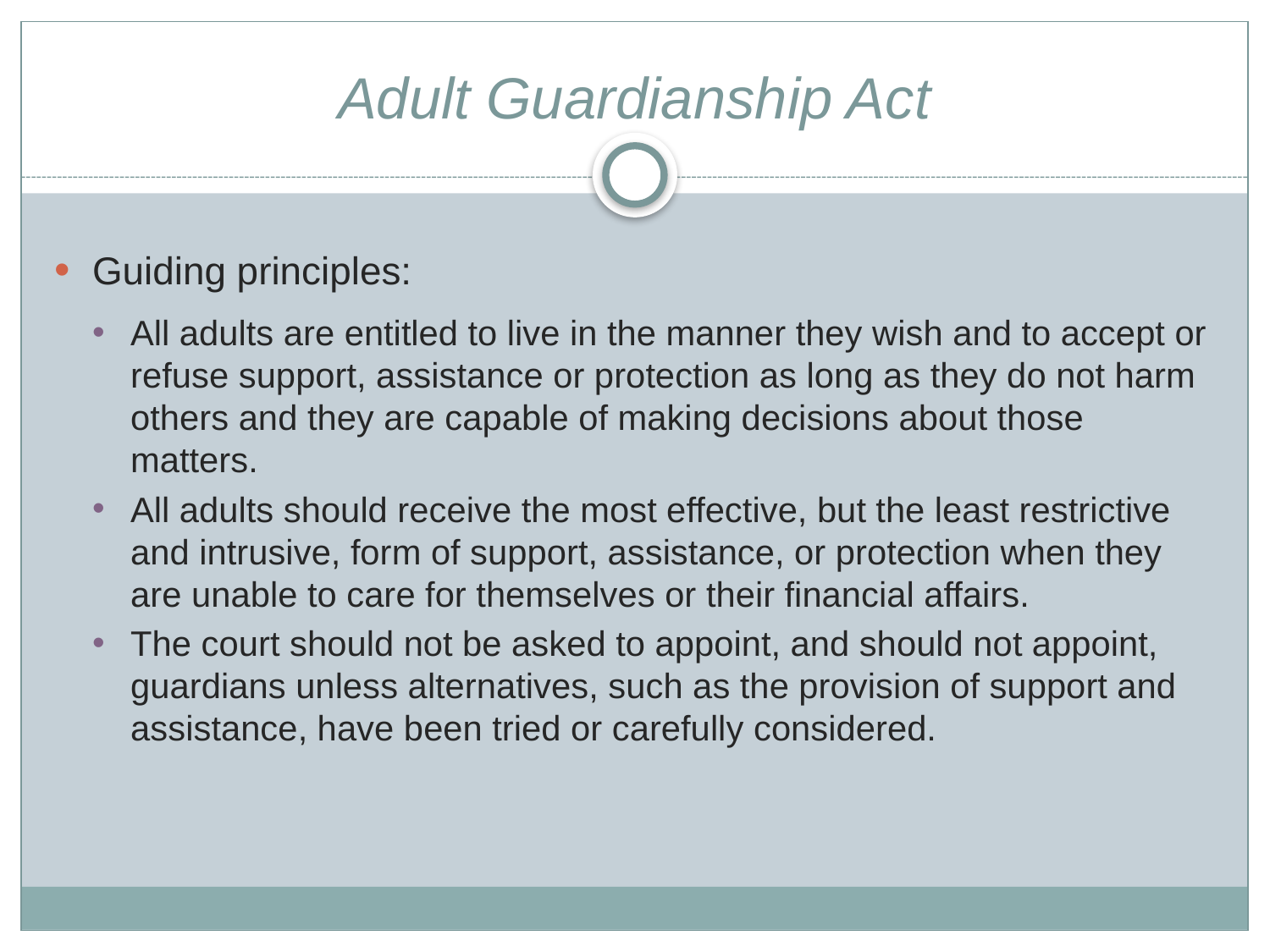

# Adult Guardianship Act
Guiding principles:
All adults are entitled to live in the manner they wish and to accept or refuse support, assistance or protection as long as they do not harm others and they are capable of making decisions about those matters.
All adults should receive the most effective, but the least restrictive and intrusive, form of support, assistance, or protection when they are unable to care for themselves or their financial affairs.
The court should not be asked to appoint, and should not appoint, guardians unless alternatives, such as the provision of support and assistance, have been tried or carefully considered.